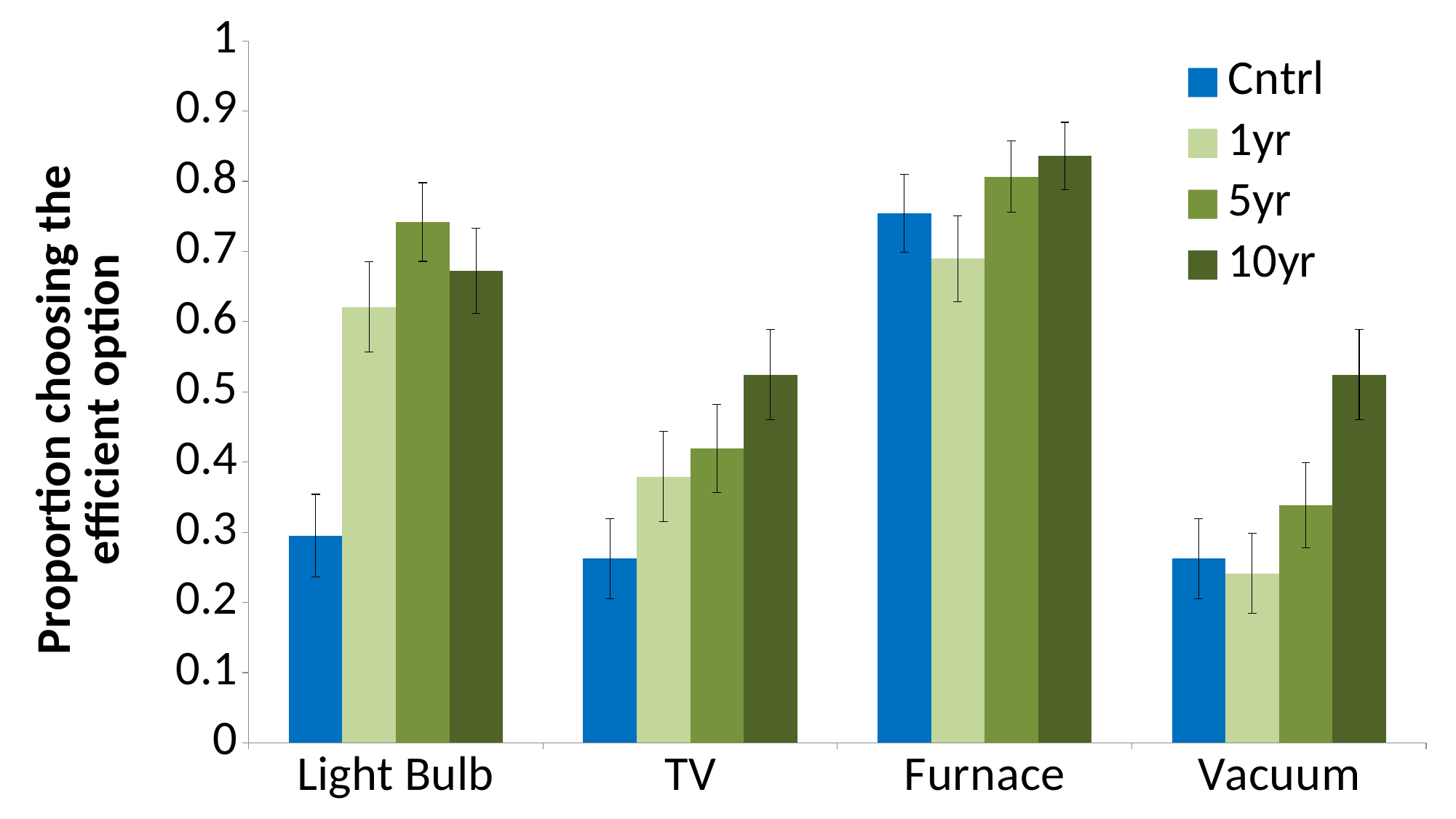

### Chart

| Category | Cntrl | 1yr | 5yr | 10yr |
|---|---|---|---|---|
| Light Bulb | 0.2951 | 0.6207 | 0.7419 | 0.6721 |
| TV | 0.2623 | 0.3793 | 0.4194 | 0.5246 |
| Furnace | 0.7541 | 0.6897 | 0.8065 | 0.8361 |
| Vacuum | 0.2623 | 0.2414 | 0.3387 | 0.5246 |